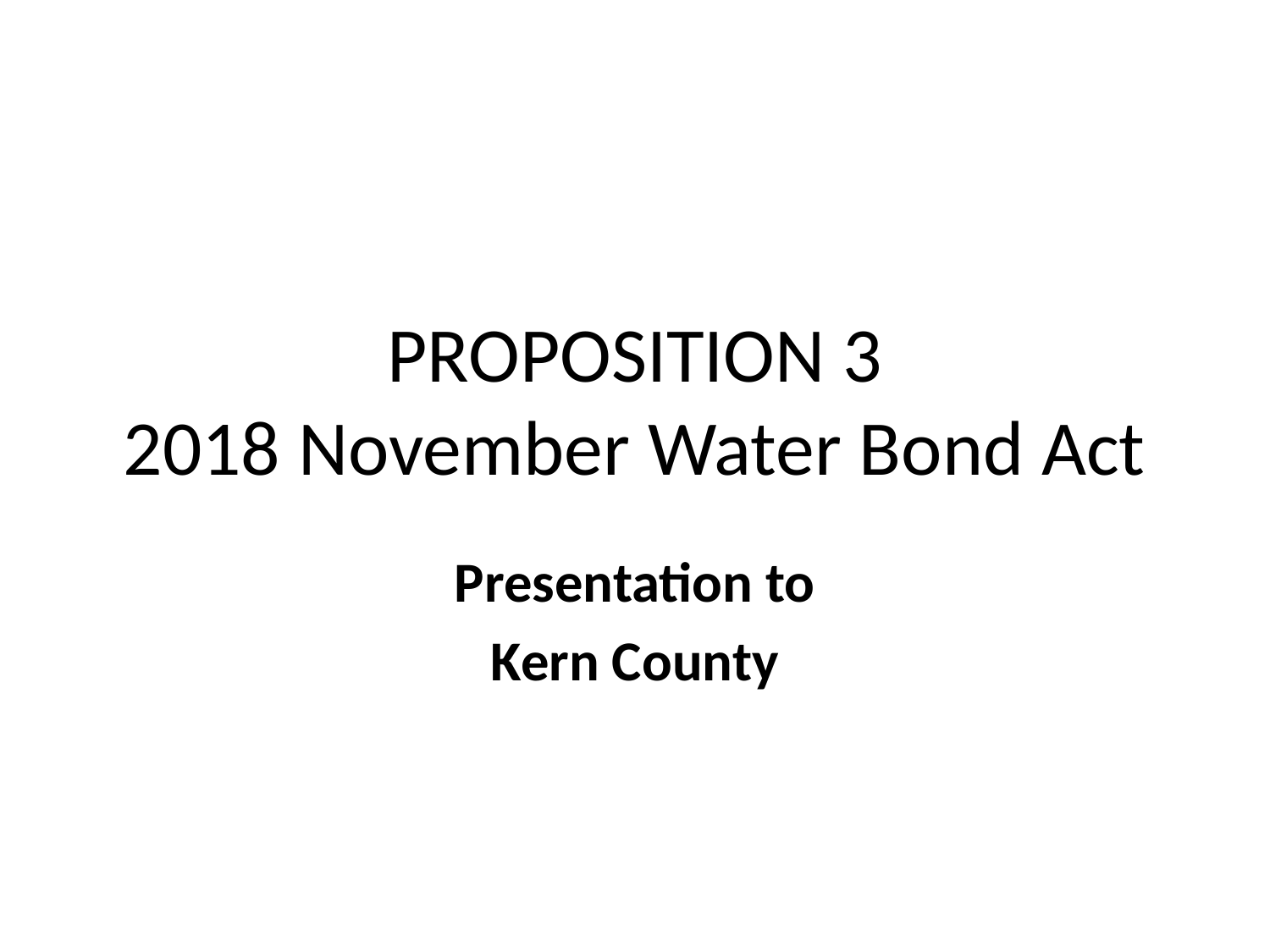

# PROPOSITION 3 2018 November Water Bond Act
Presentation to
Kern County